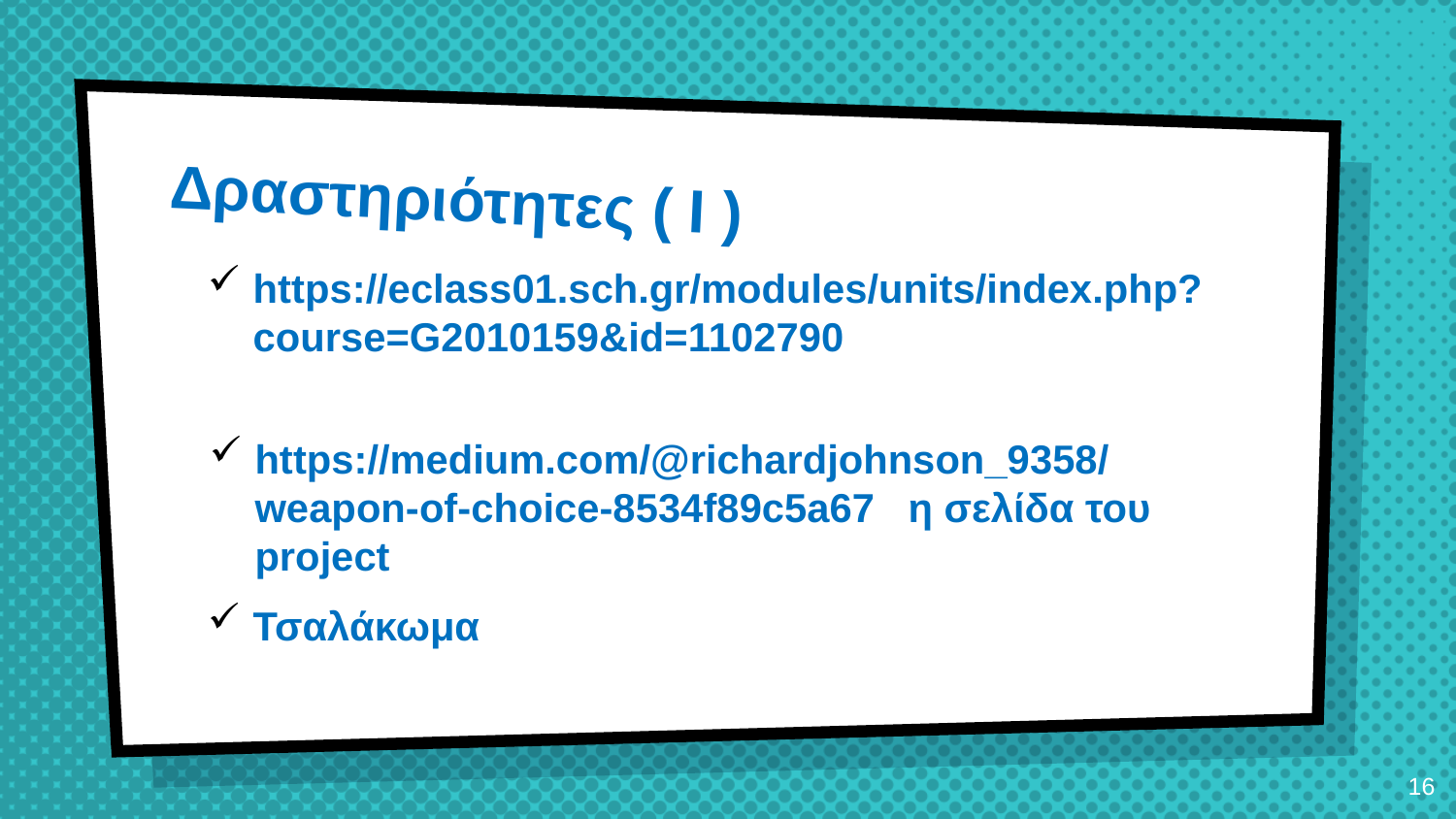

# Δραστηριότητες ( I )
https://eclass01.sch.gr/modules/units/index.php?course=G2010159&id=1102790
https://medium.com/@richardjohnson_9358/weapon-of-choice-8534f89c5a67   η σελίδα του project
Τσαλάκωμα

16